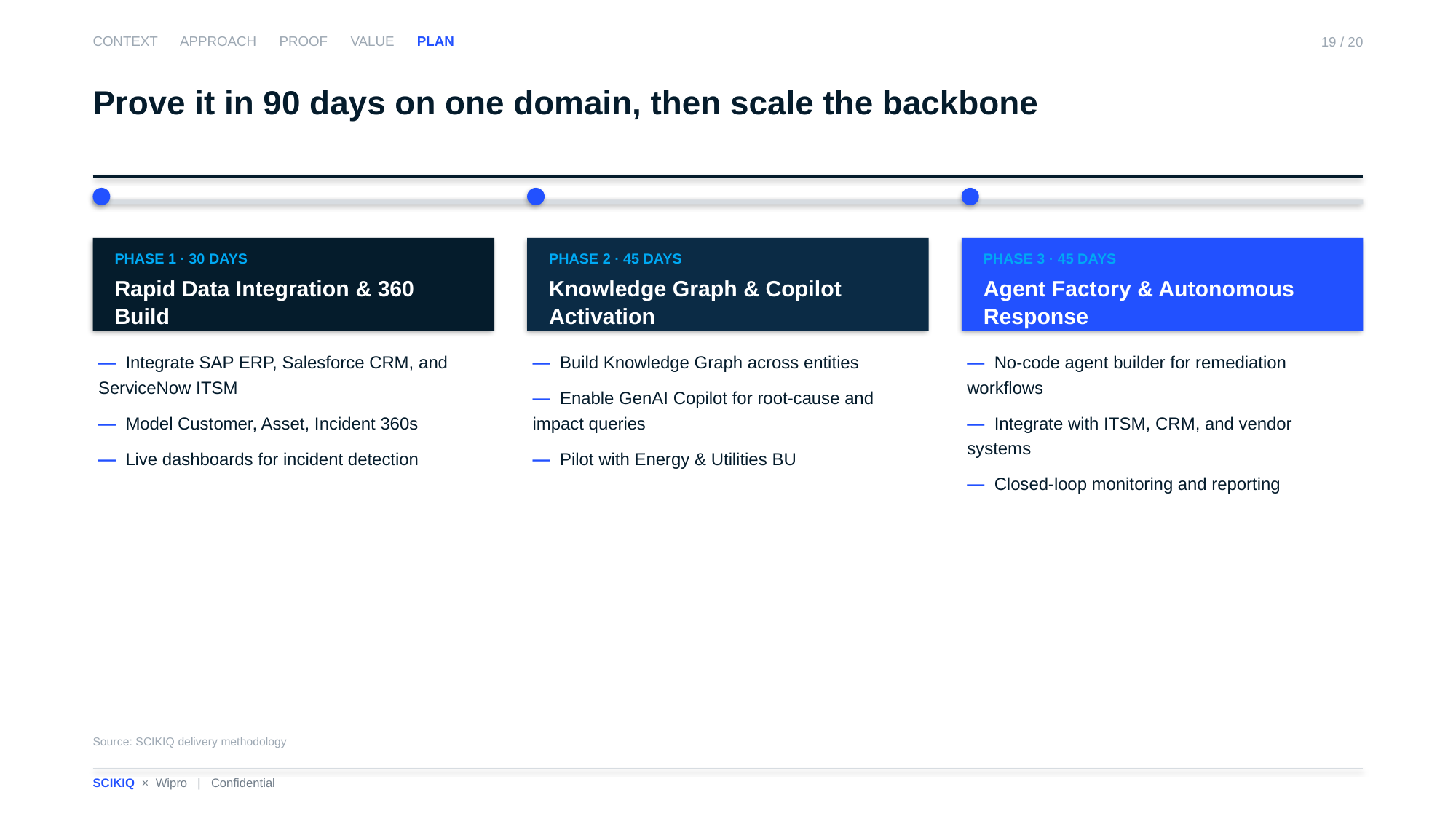

CONTEXT      APPROACH      PROOF      VALUE      PLAN
19 / 20
Prove it in 90 days on one domain, then scale the backbone

PHASE 1 · 30 DAYS
Rapid Data Integration & 360 Build
PHASE 2 · 45 DAYS
Knowledge Graph & Copilot Activation
PHASE 3 · 45 DAYS
Agent Factory & Autonomous Response
—  Integrate SAP ERP, Salesforce CRM, and ServiceNow ITSM
—  Model Customer, Asset, Incident 360s
—  Live dashboards for incident detection
—  Build Knowledge Graph across entities
—  Enable GenAI Copilot for root-cause and impact queries
—  Pilot with Energy & Utilities BU
—  No-code agent builder for remediation workflows
—  Integrate with ITSM, CRM, and vendor systems
—  Closed-loop monitoring and reporting
Source: SCIKIQ delivery methodology
SCIKIQ  ×  Wipro   |   Confidential